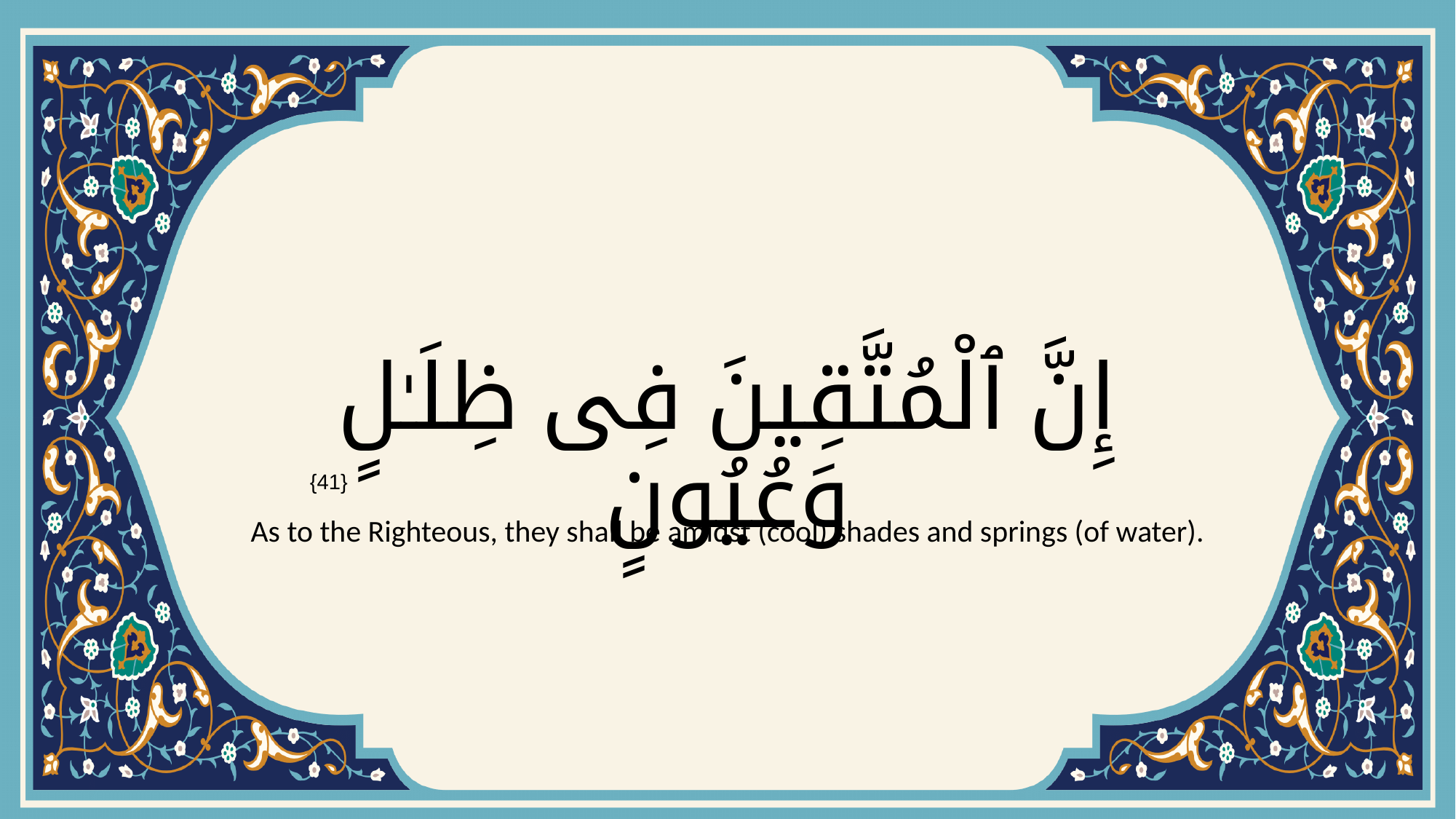

# إِنَّ ٱلْمُتَّقِينَ فِى ظِلَـٰلٍ وَعُيُونٍ
{41}
As to the Righteous, they shall be amidst (cool) shades and springs (of water).